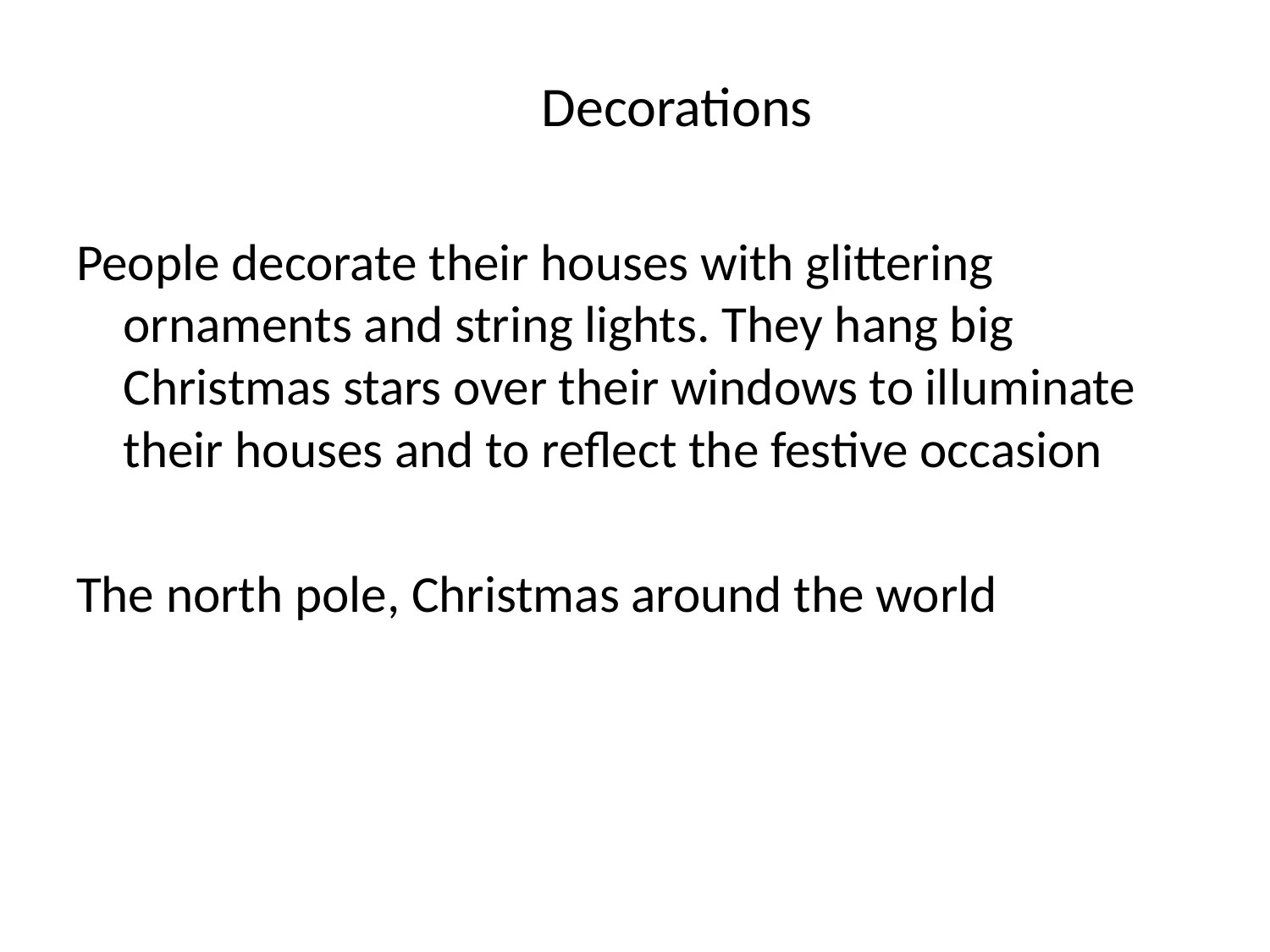

# Decorations
People decorate their houses with glittering ornaments and string lights. They hang big Christmas stars over their windows to illuminate their houses and to reflect the festive occasion

The north pole, Christmas around the world